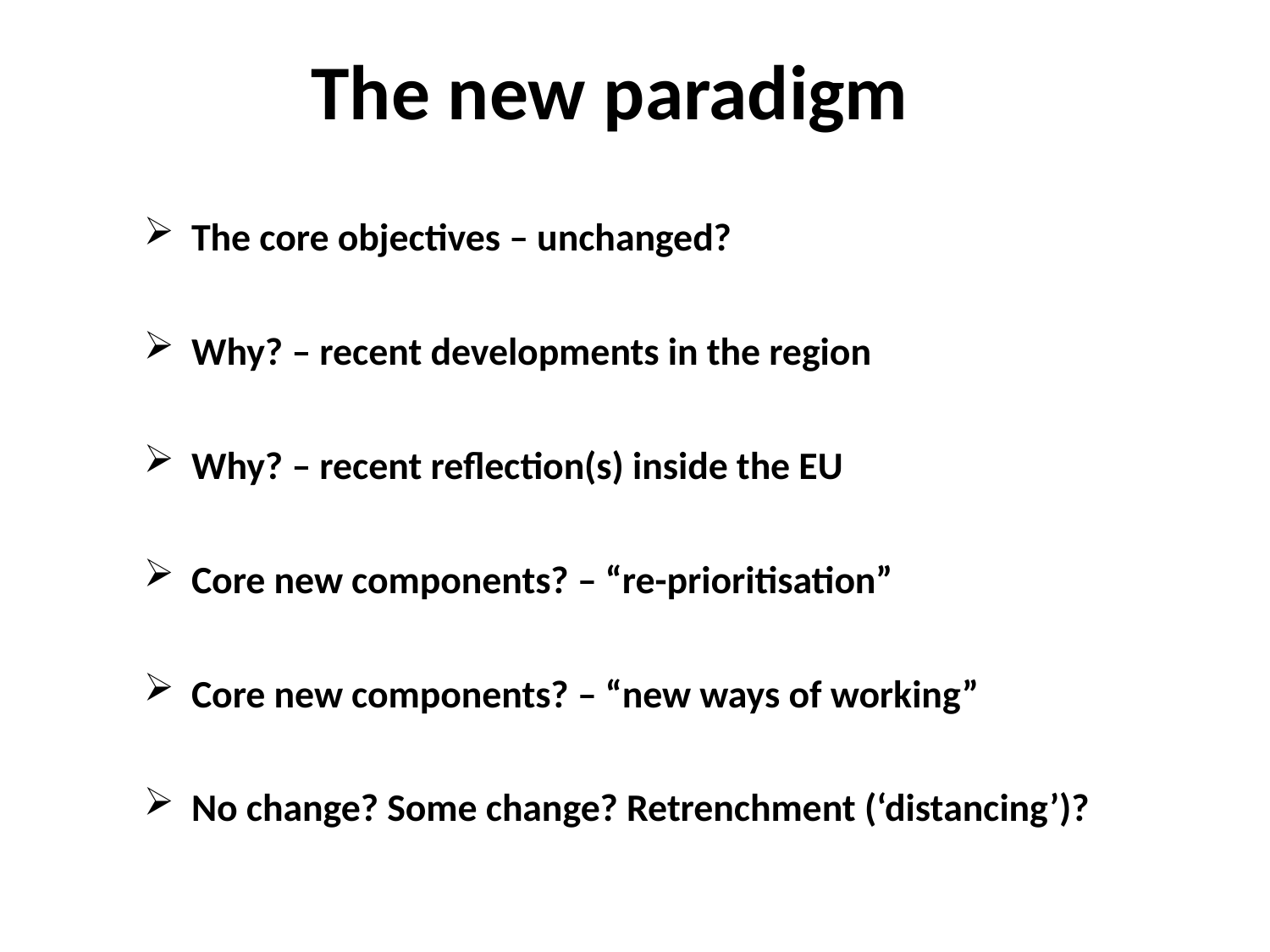

The new paradigm
The core objectives – unchanged?

Why? – recent developments in the region

Why? – recent reflection(s) inside the EU

Core new components? – “re-prioritisation”

Core new components? – “new ways of working”

No change? Some change? Retrenchment (‘distancing’)?